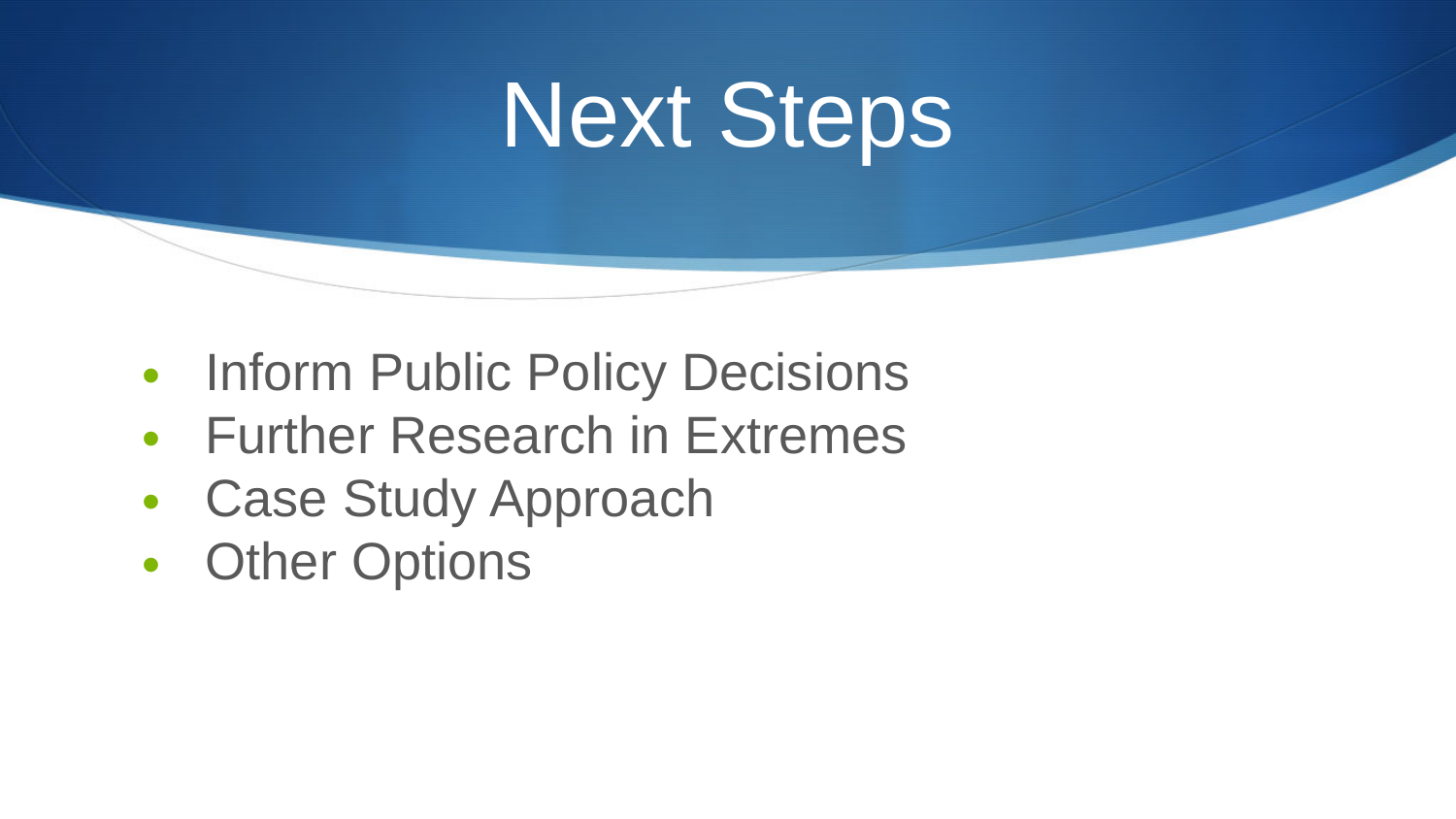

# Next Steps
Inform Public Policy Decisions
Further Research in Extremes
Case Study Approach
Other Options